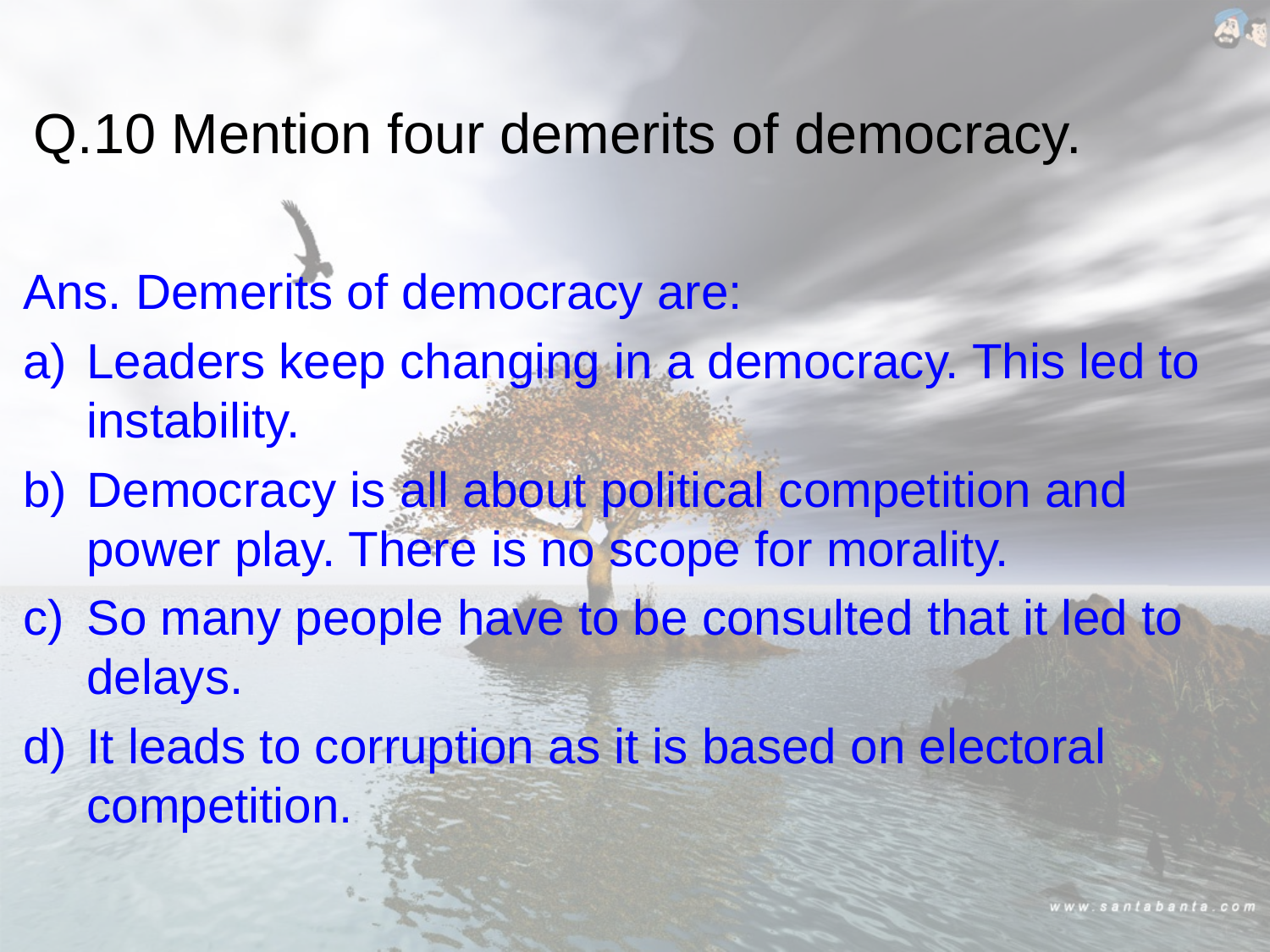

# Q.10 Mention four demerits of democracy.
Ans. Demerits of democracy are:
Leaders keep changing in a democracy. This led to instability.
Democracy is all about political competition and power play. There is no scope for morality.
So many people have to be consulted that it led to delays.
It leads to corruption as it is based on electoral competition.